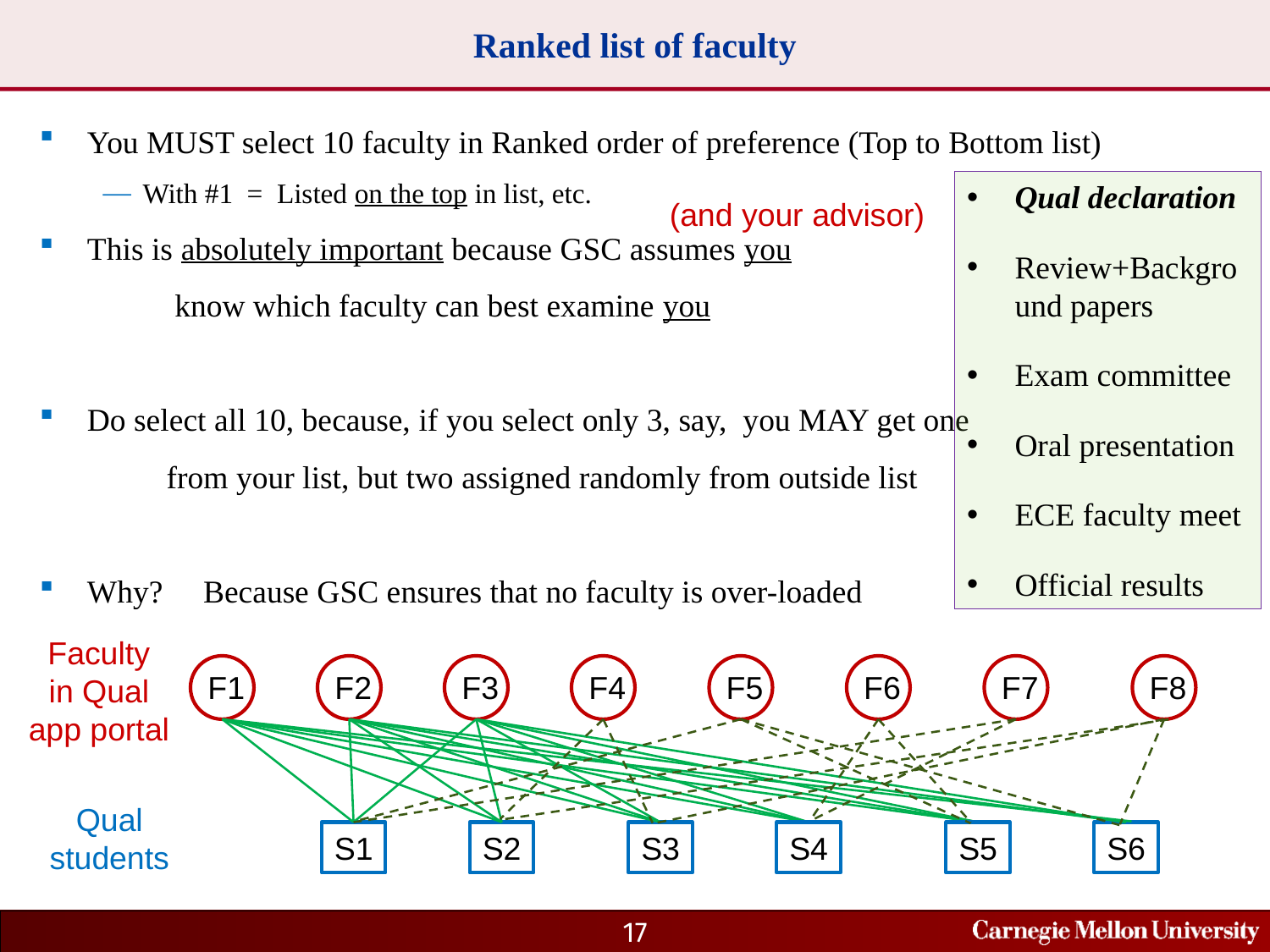

# Ranked list of faculty
You MUST select 10 faculty in Ranked order of preference (Top to Bottom list)
With #1  =  Listed on the top in list, etc.
This is absolutely important because GSC assumes you
	 know which faculty can best examine you

Do select all 10, because, if you select only 3, say,  you MAY get one
	from your list, but two assigned randomly from outside list

Why?     Because GSC ensures that no faculty is over-loaded
Qual declaration
Review+Background papers
Exam committee
Oral presentation
ECE faculty meet
Official results
(and your advisor)
Faculty
in Qual
app portal

F1

F2

F3

F4

F5

F6

F7

F8
Qual
students
S1
S2
S3
S4
S5
S6